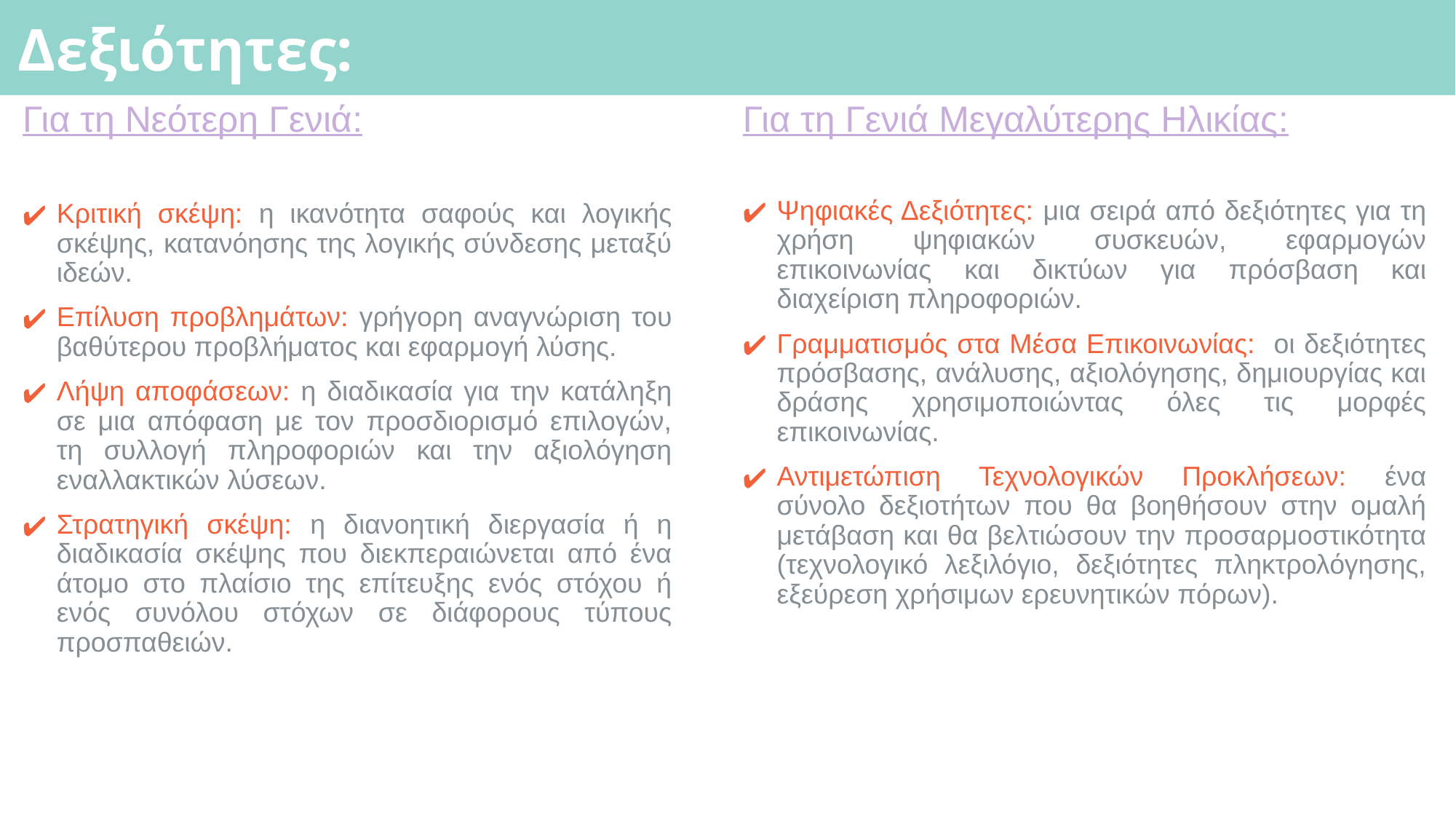

# Δεξιότητες:
Για τη Νεότερη Γενιά:

Κριτική σκέψη: η ικανότητα σαφούς και λογικής σκέψης, κατανόησης της λογικής σύνδεσης μεταξύ ιδεών.
Επίλυση προβλημάτων: γρήγορη αναγνώριση του βαθύτερου προβλήματος και εφαρμογή λύσης.
Λήψη αποφάσεων: η διαδικασία για την κατάληξη σε μια απόφαση με τον προσδιορισμό επιλογών, τη συλλογή πληροφοριών και την αξιολόγηση εναλλακτικών λύσεων.
Στρατηγική σκέψη: η διανοητική διεργασία ή η διαδικασία σκέψης που διεκπεραιώνεται από ένα άτομο στο πλαίσιο της επίτευξης ενός στόχου ή ενός συνόλου στόχων σε διάφορους τύπους προσπαθειών.
Για τη Γενιά Μεγαλύτερης Ηλικίας:

Ψηφιακές Δεξιότητες: μια σειρά από δεξιότητες για τη χρήση ψηφιακών συσκευών, εφαρμογών επικοινωνίας και δικτύων για πρόσβαση και διαχείριση πληροφοριών.
Γραμματισμός στα Μέσα Επικοινωνίας:  οι δεξιότητες πρόσβασης, ανάλυσης, αξιολόγησης, δημιουργίας και δράσης χρησιμοποιώντας όλες τις μορφές επικοινωνίας.
Αντιμετώπιση Τεχνολογικών Προκλήσεων: ένα σύνολο δεξιοτήτων που θα βοηθήσουν στην ομαλή μετάβαση και θα βελτιώσουν την προσαρμοστικότητα (τεχνολογικό λεξιλόγιο, δεξιότητες πληκτρολόγησης, εξεύρεση χρήσιμων ερευνητικών πόρων).